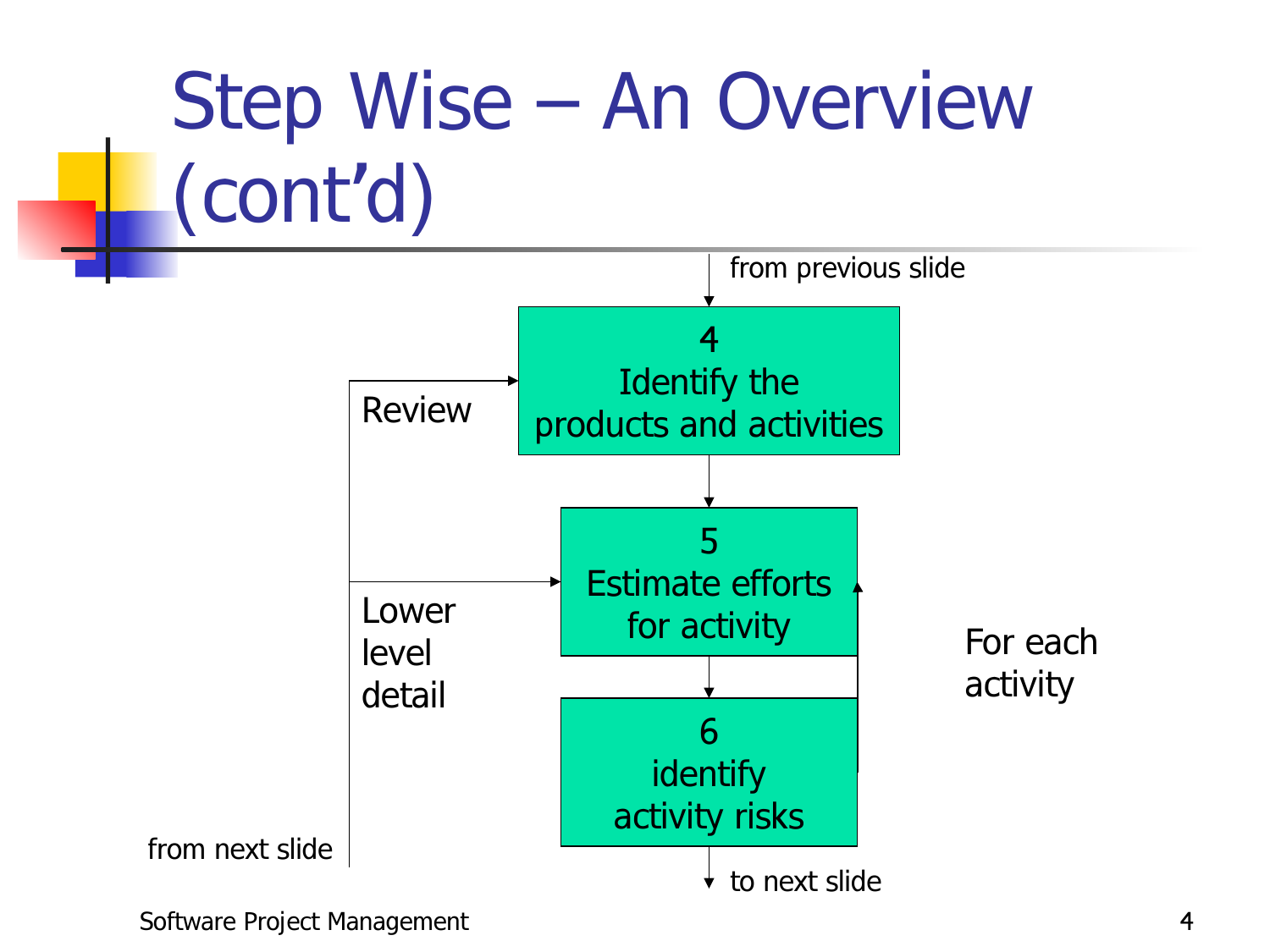

# Step Wise – An Overview (cont’d)
 from previous slide
4
Identify the
products and activities
Review
5
Estimate efforts
for activity
Lower level detail
For each activity
6
identify
activity risks
 from next slide
 to next slide
Software Project Management
4